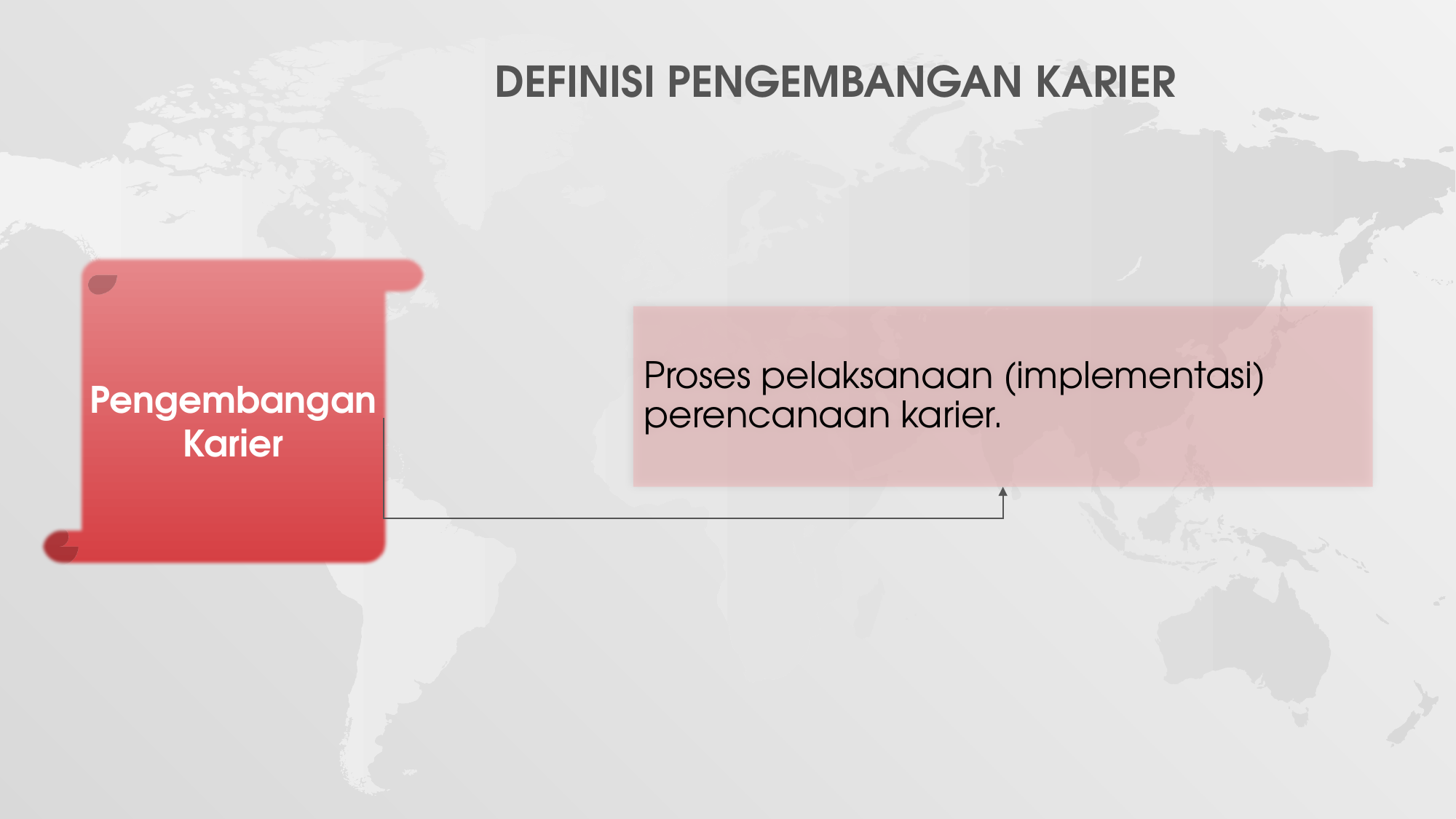

DEFINISI PENGEMBANGAN KARIER
Pengembangan Karier
Proses pelaksanaan (implementasi) perencanaan karier.